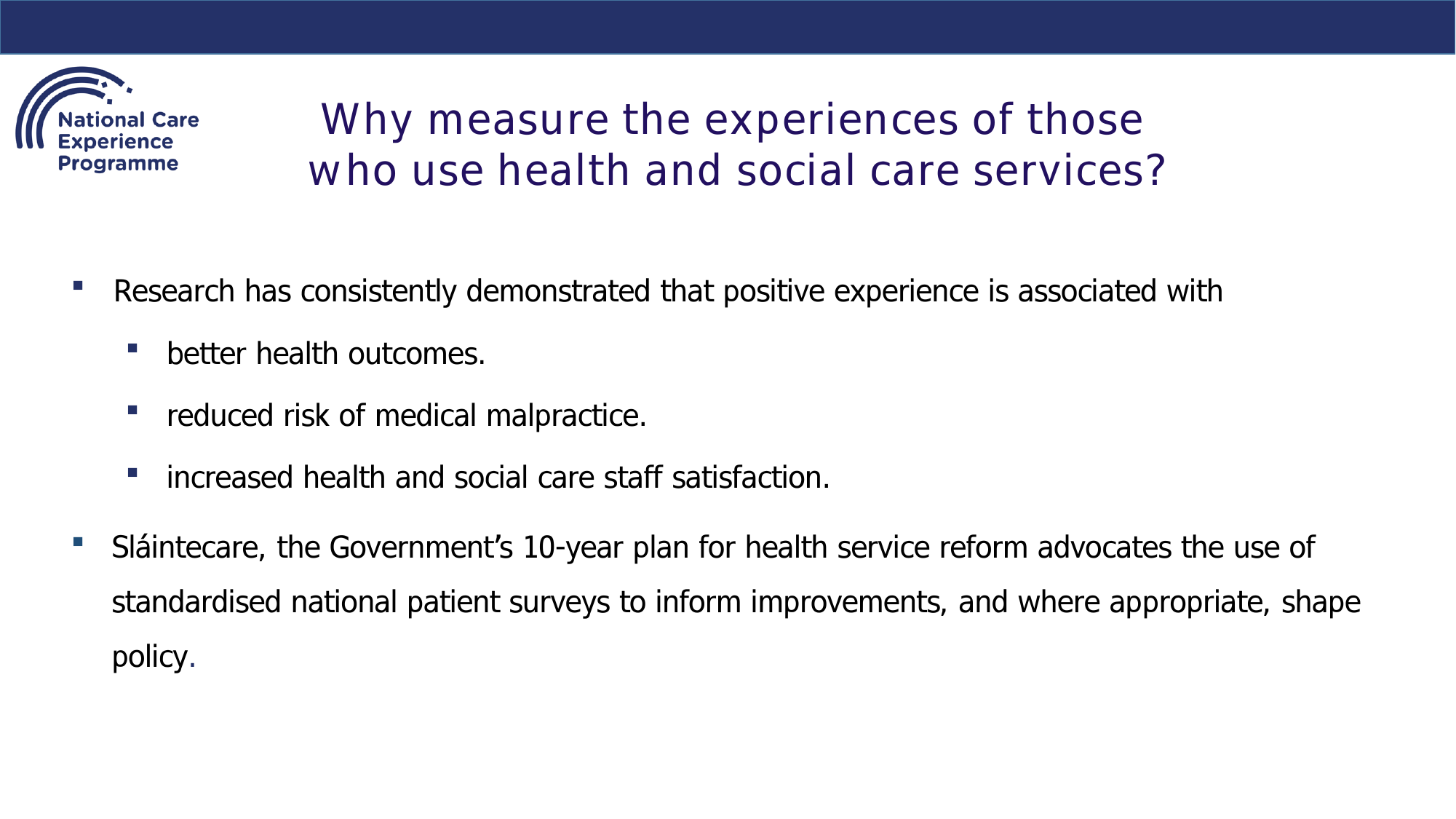

Why measure the experiences of those
who use health and social care services?

Research has consistently demonstrated that positive experience is associated with
better health outcomes.
reduced risk of medical malpractice.
increased health and social care staff satisfaction.
Sláintecare, the Government’s 10-year plan for health service reform advocates the use of standardised national patient surveys to inform improvements, and where appropriate, shape policy.